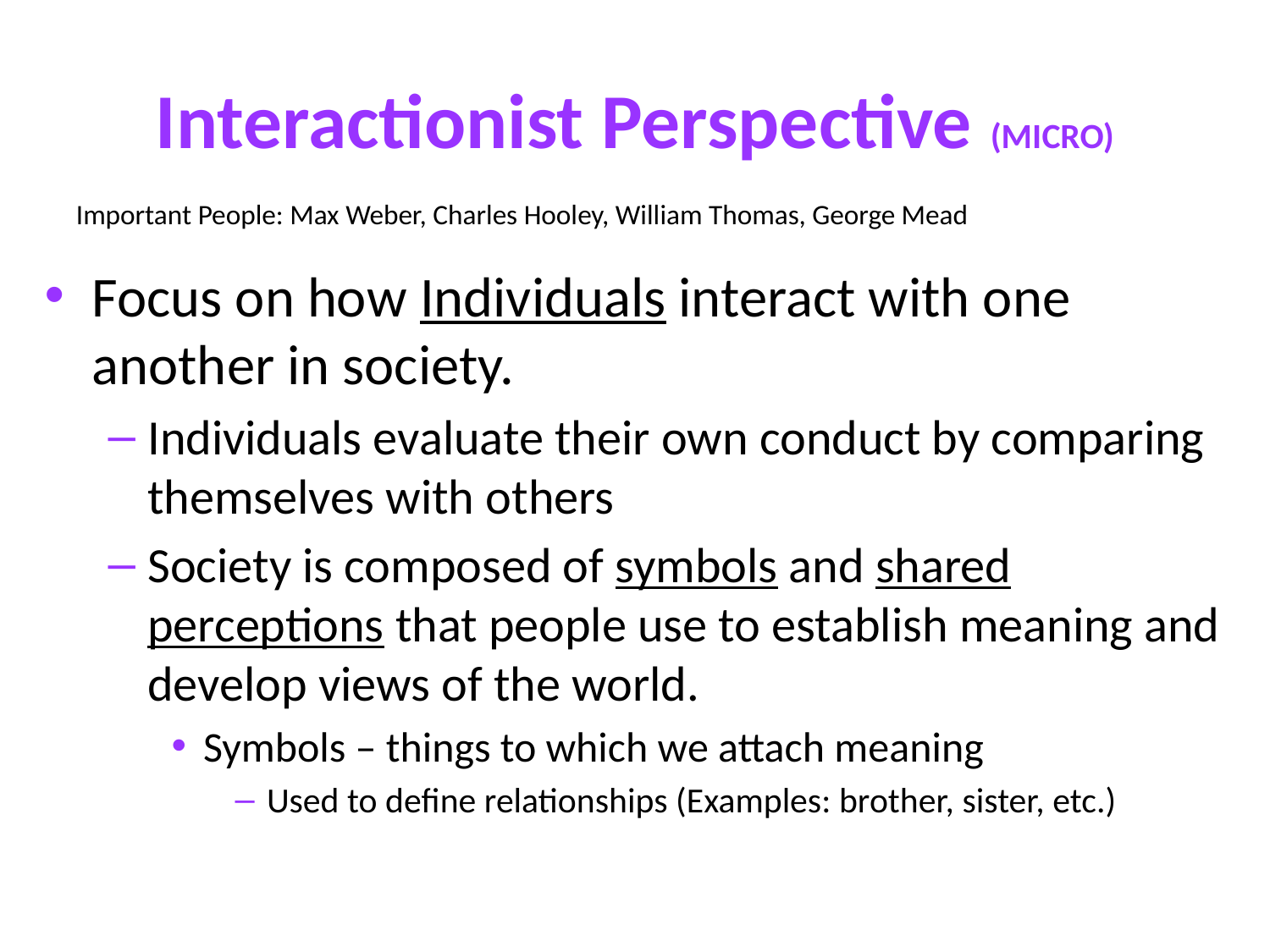

# Interactionist Perspective (MICRO)
Important People: Max Weber, Charles Hooley, William Thomas, George Mead
Focus on how Individuals interact with one another in society.
Individuals evaluate their own conduct by comparing themselves with others
Society is composed of symbols and shared perceptions that people use to establish meaning and develop views of the world.
Symbols – things to which we attach meaning
Used to define relationships (Examples: brother, sister, etc.)